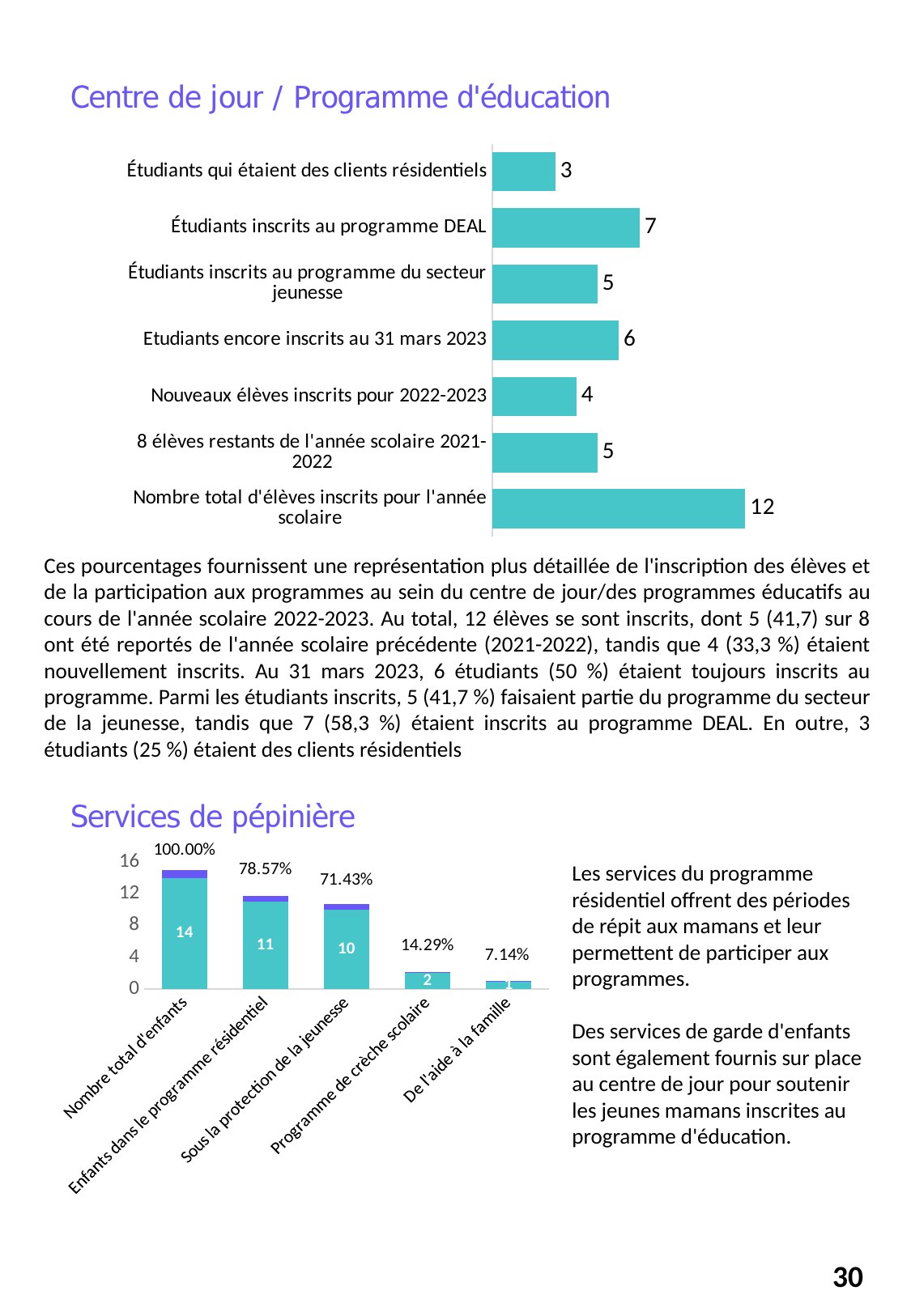

Centre de jour / Programme d'éducation

### Chart

| Category |  |
|---|---|
| Nombre total d'élèves inscrits pour l'année scolaire | 12.0 |
| 8 élèves restants de l'année scolaire 2021-2022 | 5.0 |
| Nouveaux élèves inscrits pour 2022-2023 | 4.0 |
| Etudiants encore inscrits au 31 mars 2023 | 6.0 |
| Étudiants inscrits au programme du secteur jeunesse | 5.0 |
| Étudiants inscrits au programme DEAL | 7.0 |
| Étudiants qui étaient des clients résidentiels | 3.0 |
Ces pourcentages fournissent une représentation plus détaillée de l'inscription des élèves et de la participation aux programmes au sein du centre de jour/des programmes éducatifs au cours de l'année scolaire 2022-2023. Au total, 12 élèves se sont inscrits, dont 5 (41,7) sur 8 ont été reportés de l'année scolaire précédente (2021-2022), tandis que 4 (33,3 %) étaient nouvellement inscrits. Au 31 mars 2023, 6 étudiants (50 %) étaient toujours inscrits au programme. Parmi les étudiants inscrits, 5 (41,7 %) faisaient partie du programme du secteur de la jeunesse, tandis que 7 (58,3 %) étaient inscrits au programme DEAL. En outre, 3 étudiants (25 %) étaient des clients résidentiels
Services de pépinière

### Chart

| Category |  |  |
|---|---|---|
| Nombre total d'enfants | 14.0 | 1.0 |
| Enfants dans le programme résidentiel | 11.0 | 0.7857142857142857 |
| Sous la protection de la jeunesse | 10.0 | 0.7142857142857143 |
| Programme de crèche scolaire | 2.0 | 0.14285714285714285 |
| De l'aide à la famille | 1.0 | 0.07142857142857142 |
Les services du programme résidentiel offrent des périodes de répit aux mamans et leur permettent de participer aux programmes.

Des services de garde d'enfants sont également fournis sur place au centre de jour pour soutenir les jeunes mamans inscrites au programme d'éducation.
30